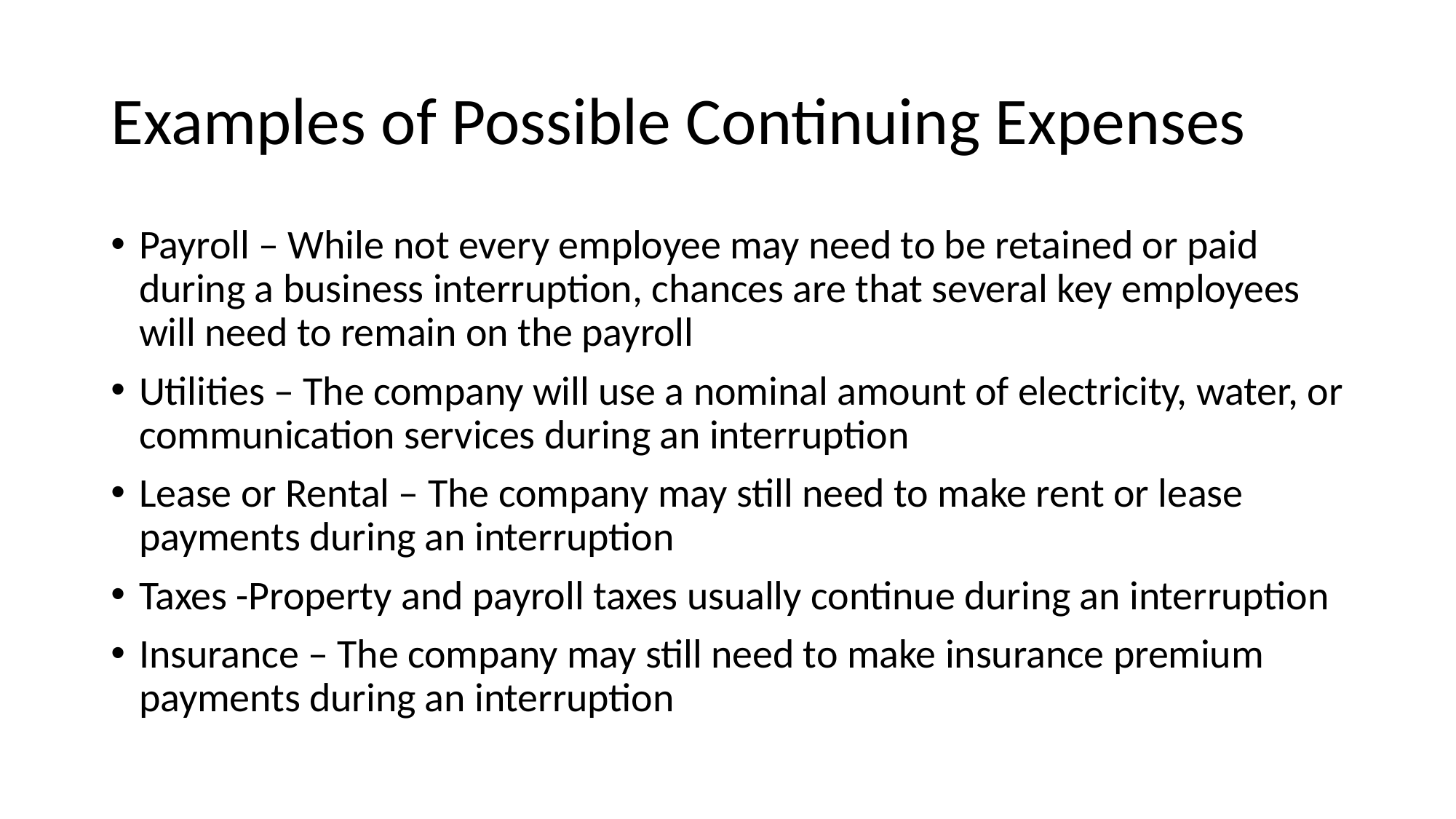

# Examples of Possible Continuing Expenses
Payroll – While not every employee may need to be retained or paid during a business interruption, chances are that several key employees will need to remain on the payroll
Utilities – The company will use a nominal amount of electricity, water, or communication services during an interruption
Lease or Rental – The company may still need to make rent or lease payments during an interruption
Taxes -Property and payroll taxes usually continue during an interruption
Insurance – The company may still need to make insurance premium payments during an interruption